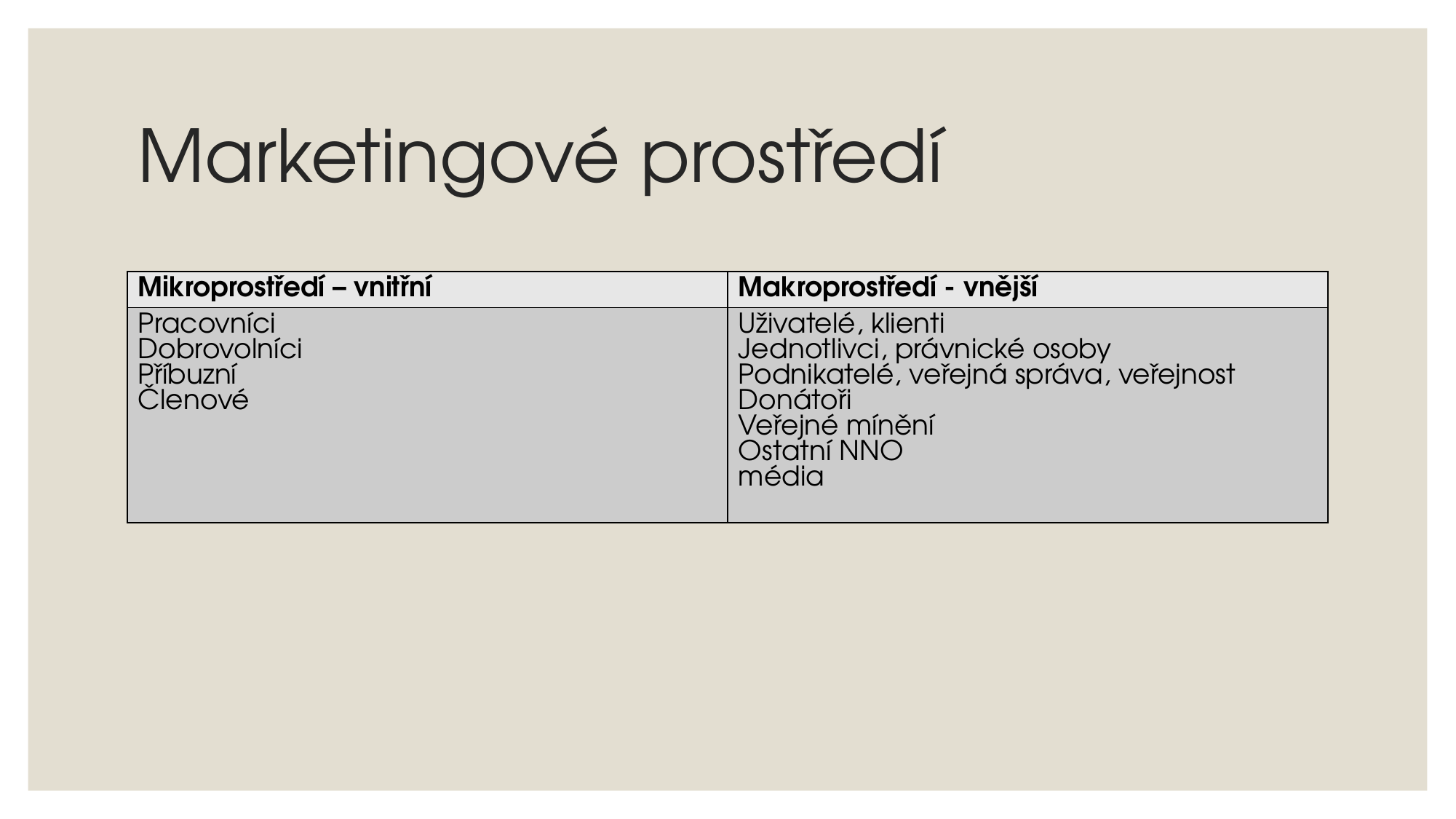

# Marketingové prostředí
| Mikroprostředí – vnitřní | Makroprostředí - vnější |
| --- | --- |
| Pracovníci Dobrovolníci Příbuzní Členové | Uživatelé, klienti Jednotlivci, právnické osoby Podnikatelé, veřejná správa, veřejnost Donátoři Veřejné mínění Ostatní NNO média |